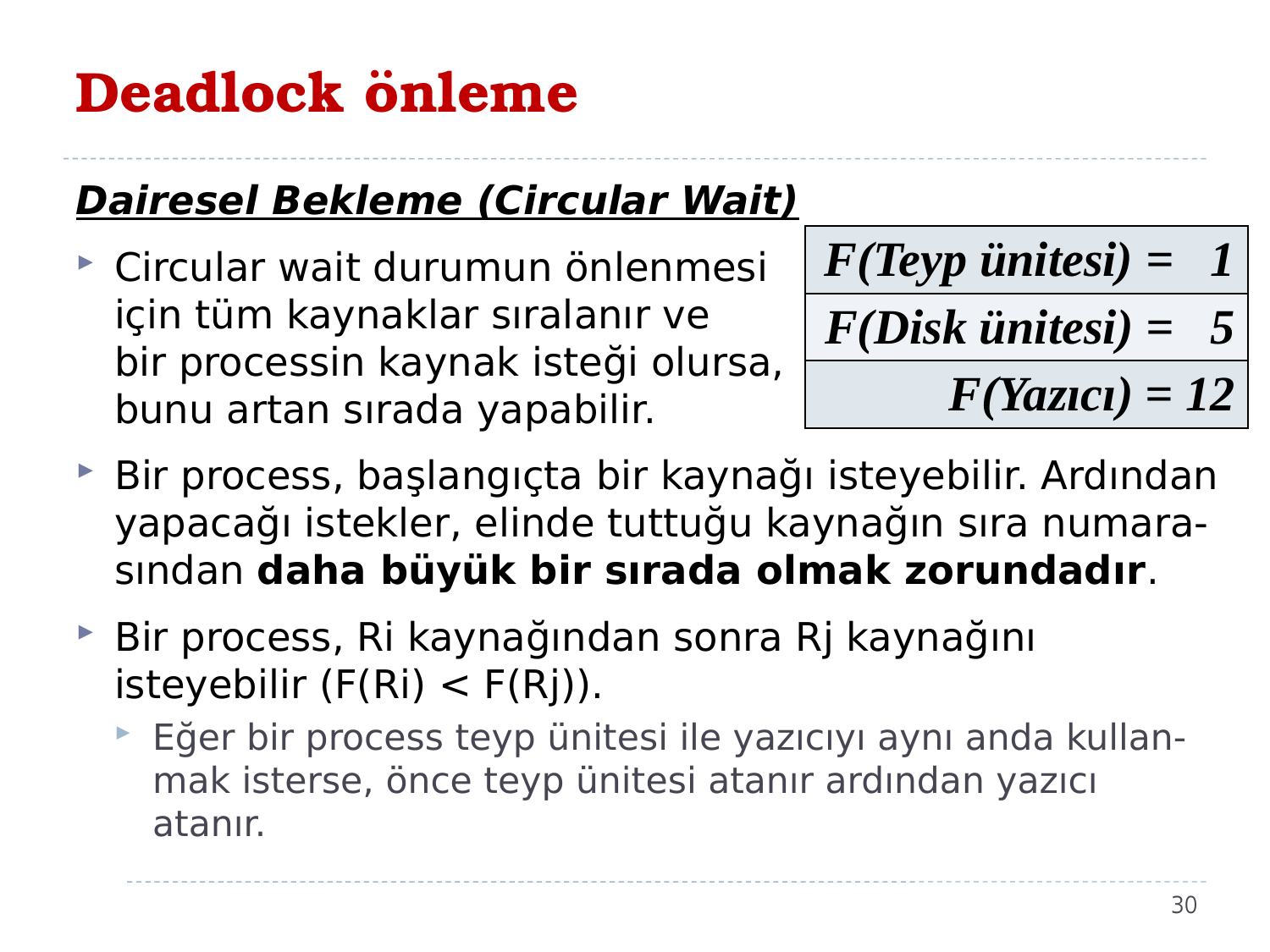

# Deadlock önleme
Dairesel Bekleme (Circular Wait)
Circular wait durumun önlenmesi
için tüm kaynaklar sıralanır ve
bir processin kaynak isteği olursa,
bunu artan sırada yapabilir.
Bir process, başlangıçta bir kaynağı isteyebilir. Ardından yapacağı istekler, elinde tuttuğu kaynağın sıra numara-sından daha büyük bir sırada olmak zorundadır.
Bir process, Ri kaynağından sonra Rj kaynağını isteyebilir (F(Ri) < F(Rj)).
Eğer bir process teyp ünitesi ile yazıcıyı aynı anda kullan-mak isterse, önce teyp ünitesi atanır ardından yazıcı atanır.
| F(Teyp ünitesi) = 1 |
| --- |
| F(Disk ünitesi) = 5 |
| F(Yazıcı) = 12 |
30